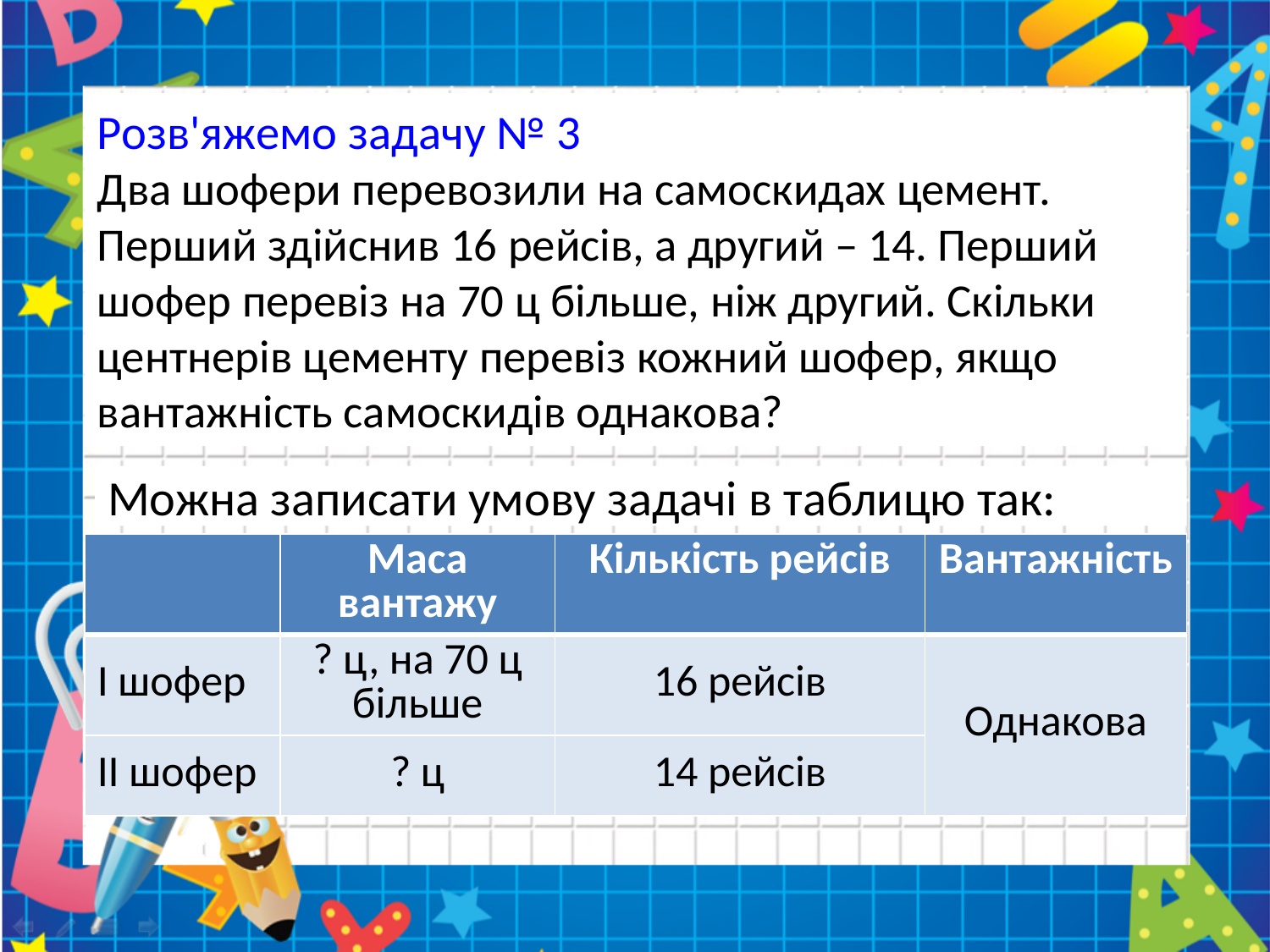

# Розв'яжемо задачу № 3 Два шофери перевозили на самоскидах цемент. Перший здійснив 16 рейсів, а другий – 14. Перший шофер перевіз на 70 ц більше, ніж другий. Скільки центнерів цементу перевіз кожний шофер, якщо вантажність самоскидів однакова?
Можна записати умову задачі в таблицю так:
|  | Маса вантажу | Кількість рейсів | Вантажність |
| --- | --- | --- | --- |
| І шофер | ? ц, на 70 ц більше | 16 рейсів | Однакова |
| ІІ шофер | ? ц | 14 рейсів |  |